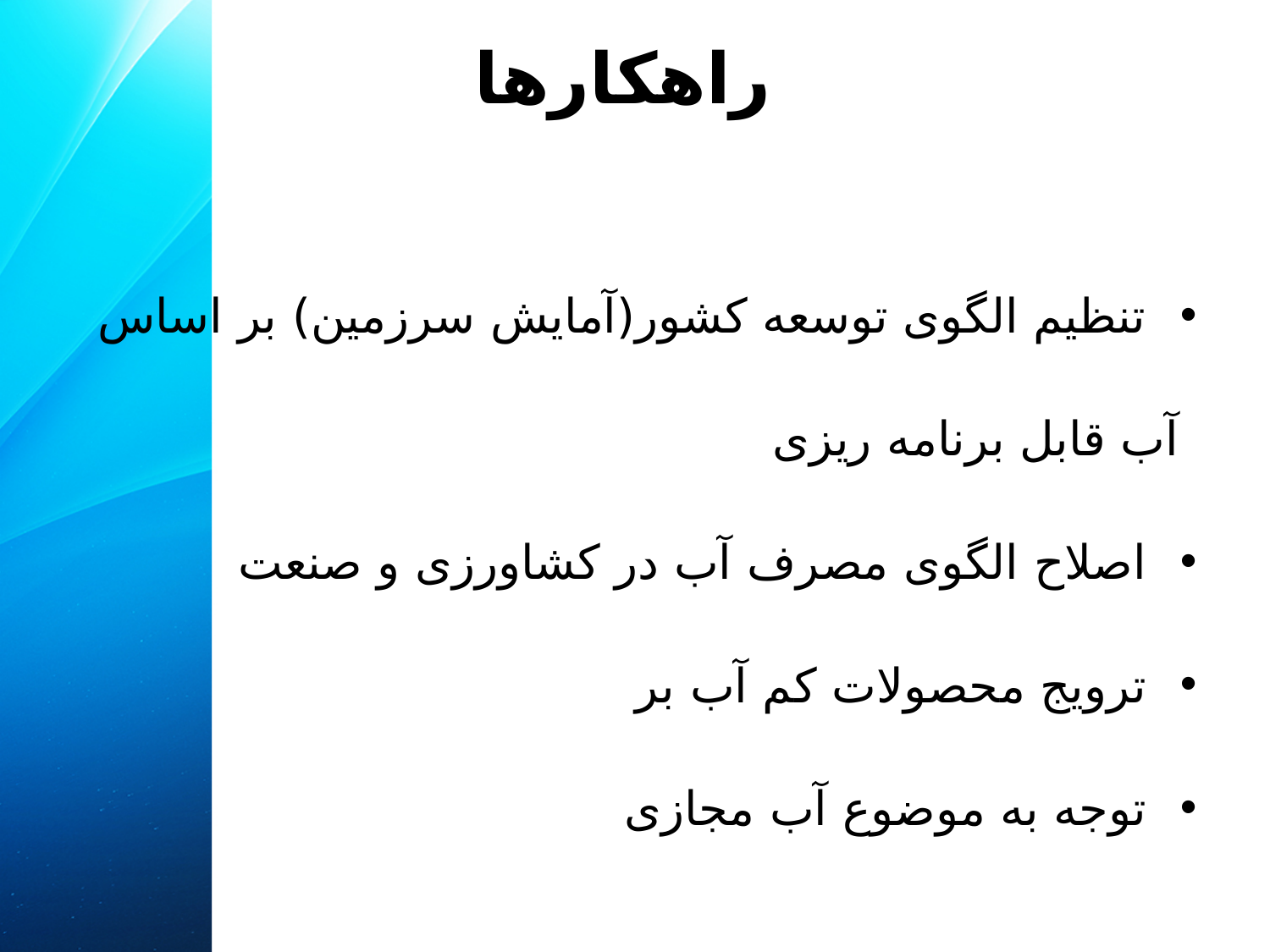

# راهکارها
تنظیم الگوی توسعه کشور(آمایش سرزمین) بر اساس
 آب قابل برنامه ریزی
اصلاح الگوی مصرف آب در کشاورزی و صنعت
ترویج محصولات کم آب بر
توجه به موضوع آب مجازی